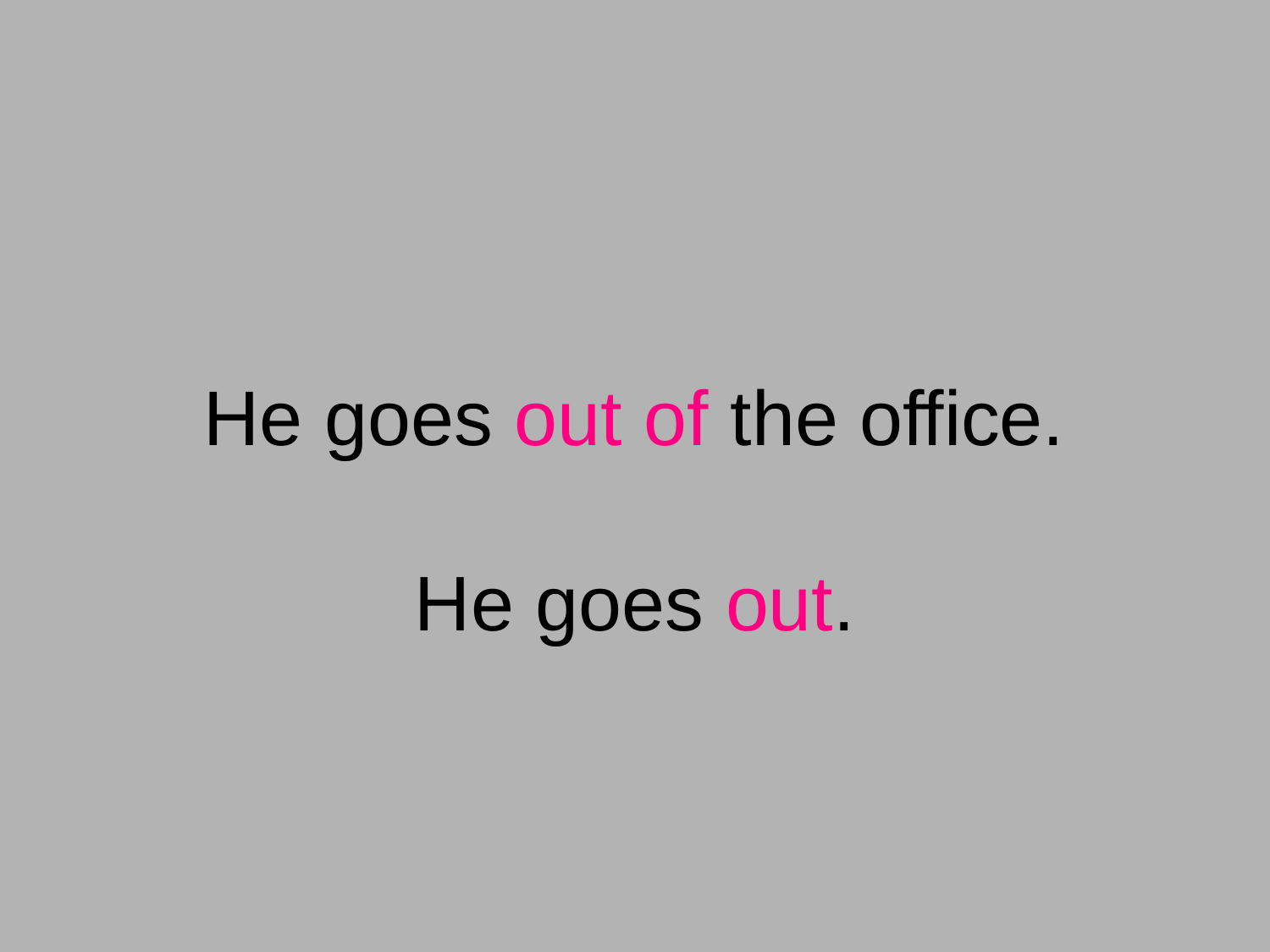

He goes out of the office.
He goes out.